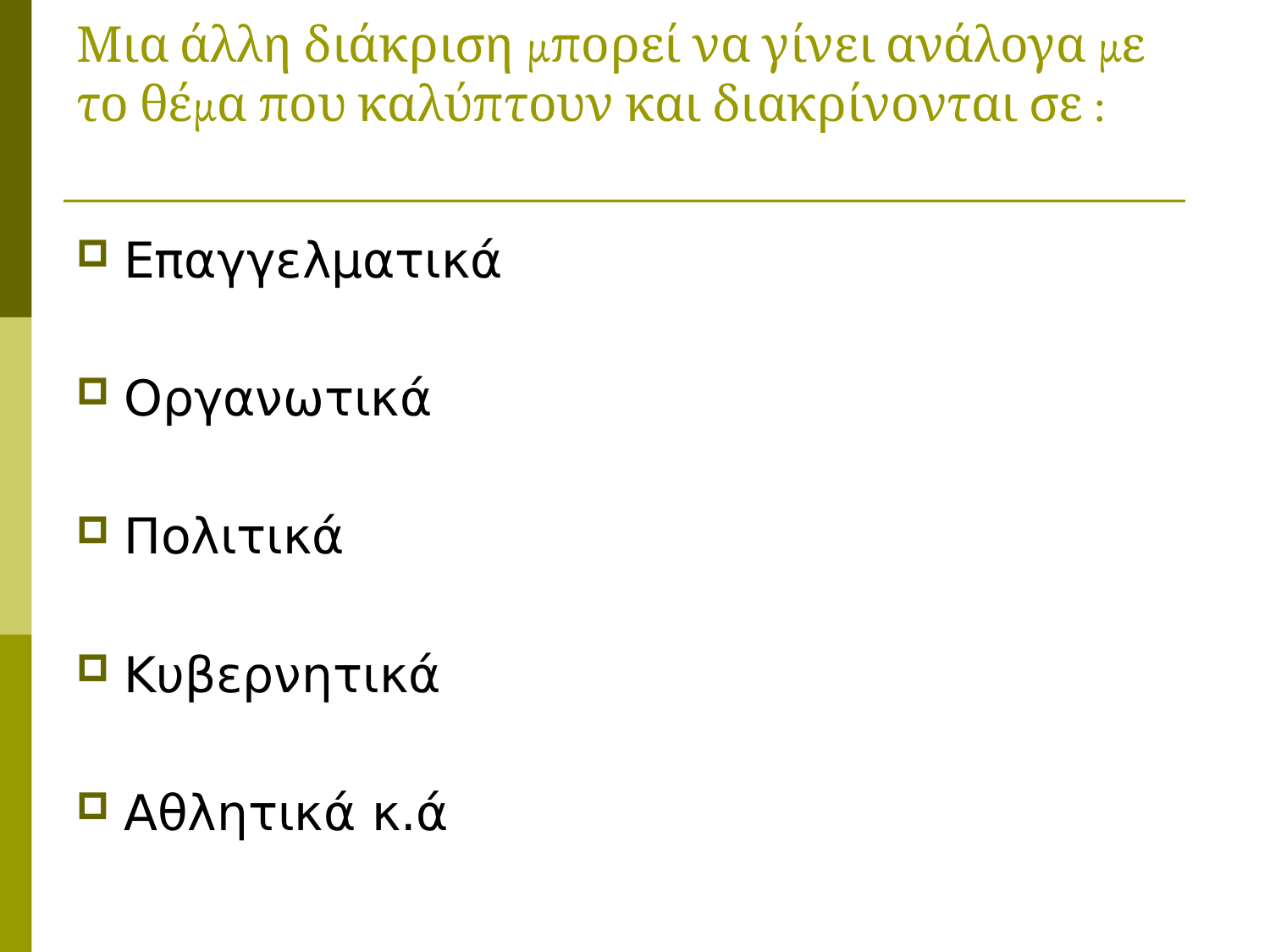

# Μια άλλη διάκριση μπορεί να γίνει ανάλογα με το θέμα που καλύπτουν και διακρίνονται σε :
Επαγγελματικά

Οργανωτικά

Πολιτικά

Κυβερνητικά

Αθλητικά κ.ά